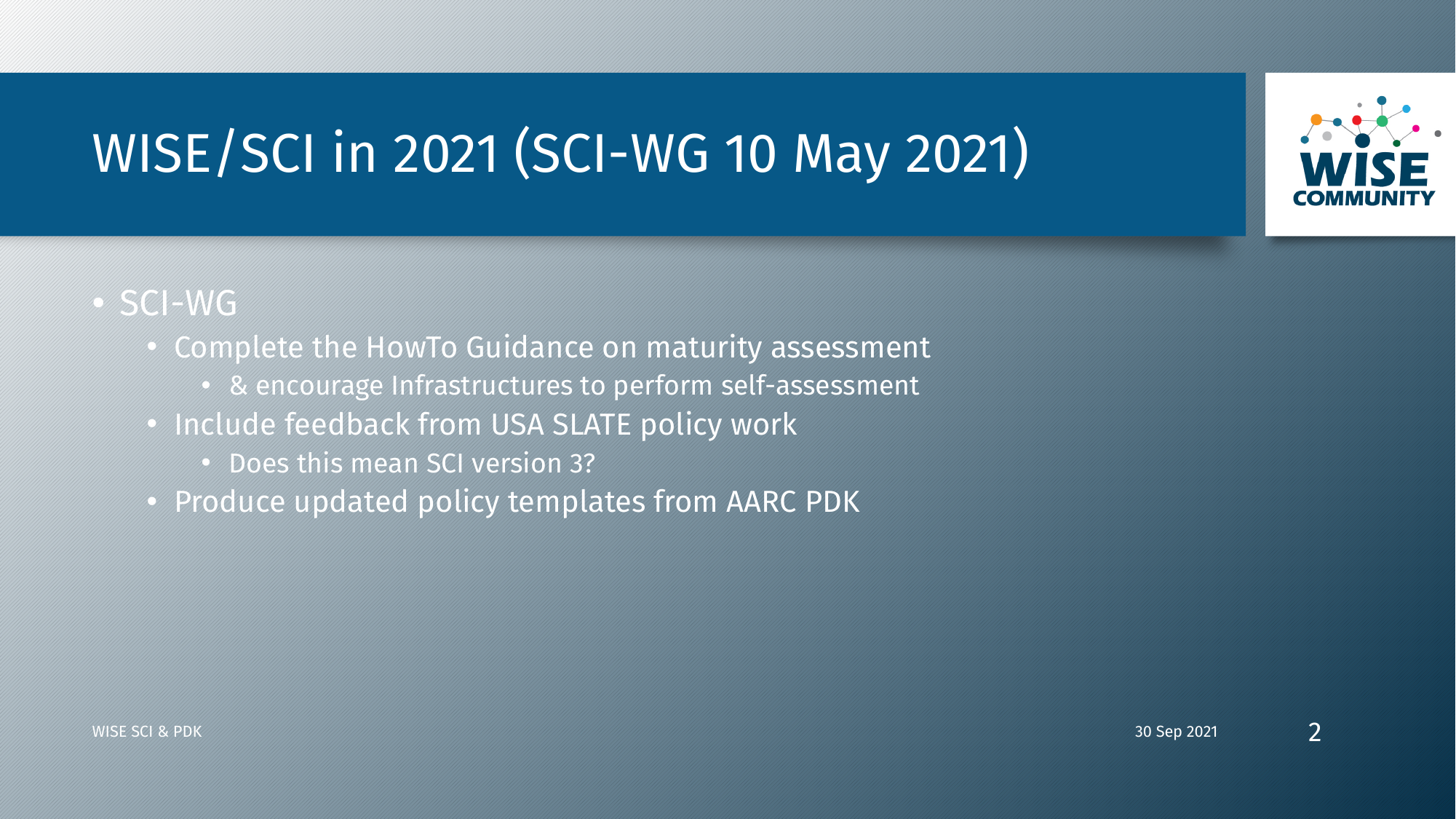

# WISE/SCI in 2021 (SCI-WG 10 May 2021)
SCI-WG
Complete the HowTo Guidance on maturity assessment
& encourage Infrastructures to perform self-assessment
Include feedback from USA SLATE policy work
Does this mean SCI version 3?
Produce updated policy templates from AARC PDK

2
30 Sep 2021
WISE SCI & PDK